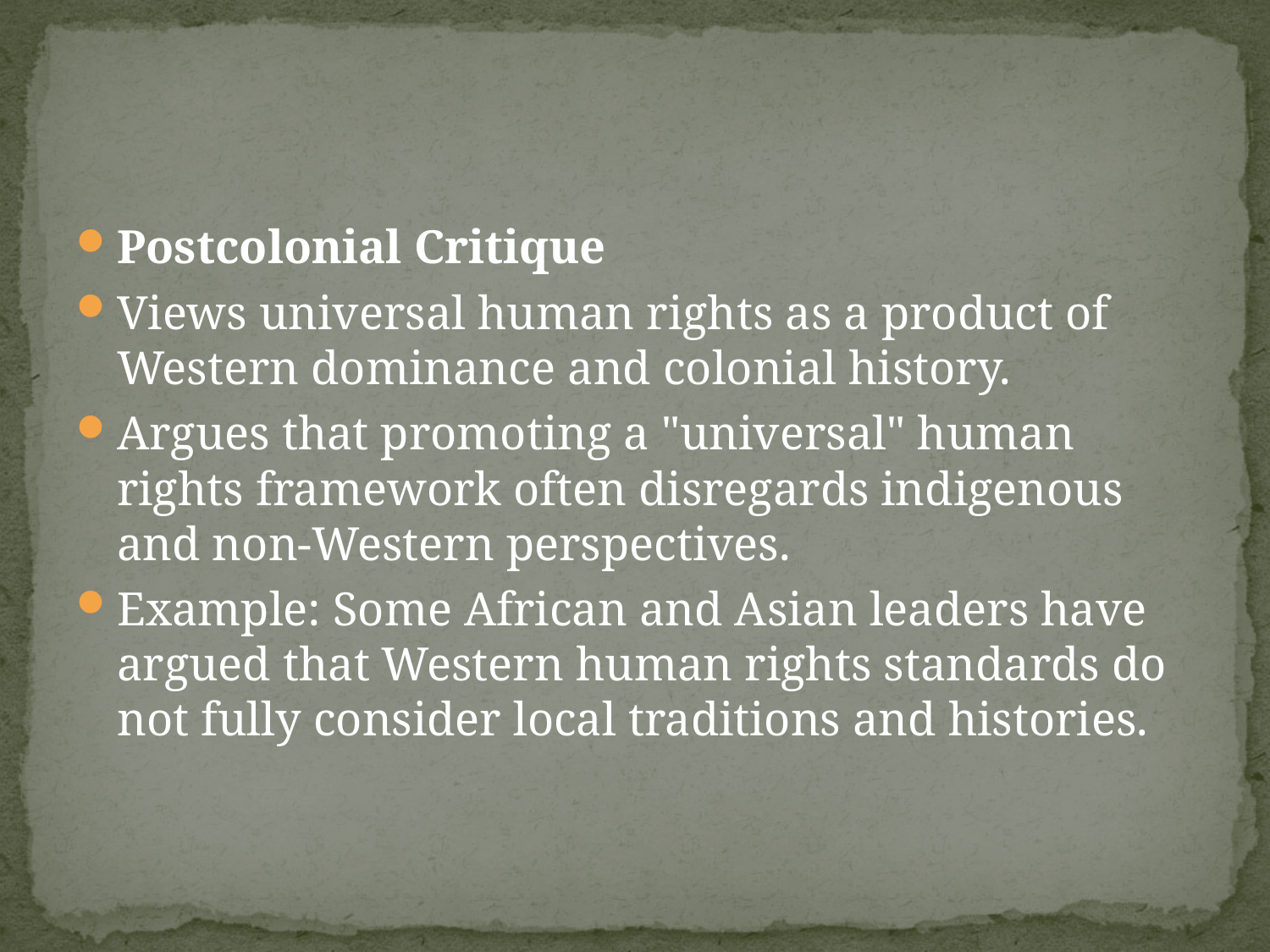

#
Postcolonial Critique
Views universal human rights as a product of Western dominance and colonial history.
Argues that promoting a "universal" human rights framework often disregards indigenous and non-Western perspectives.
Example: Some African and Asian leaders have argued that Western human rights standards do not fully consider local traditions and histories.